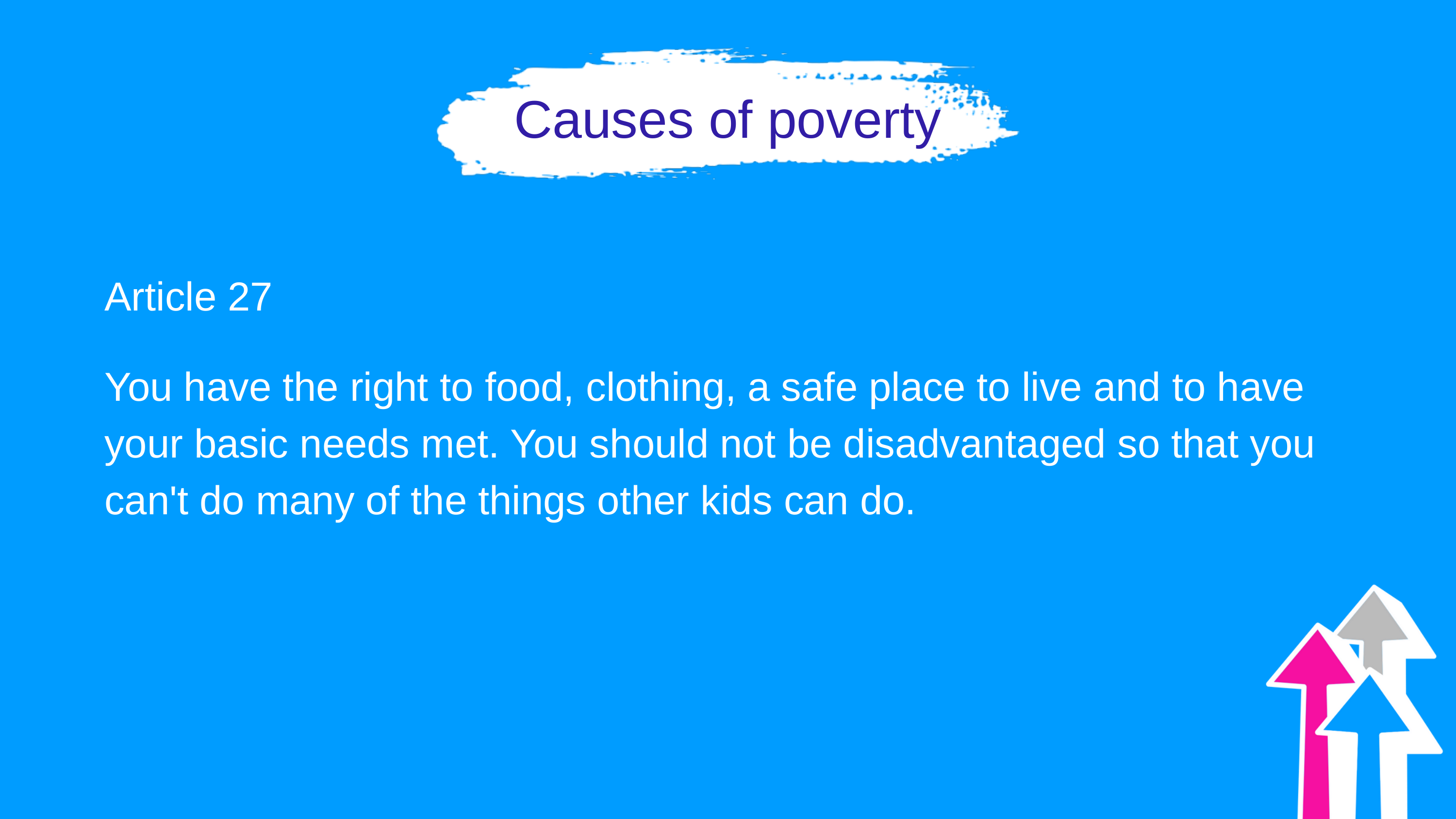

Causes of poverty
Article 27
You have the right to food, clothing, a safe place to live and to have your basic needs met. You should not be disadvantaged so that you can't do many of the things other kids can do.​